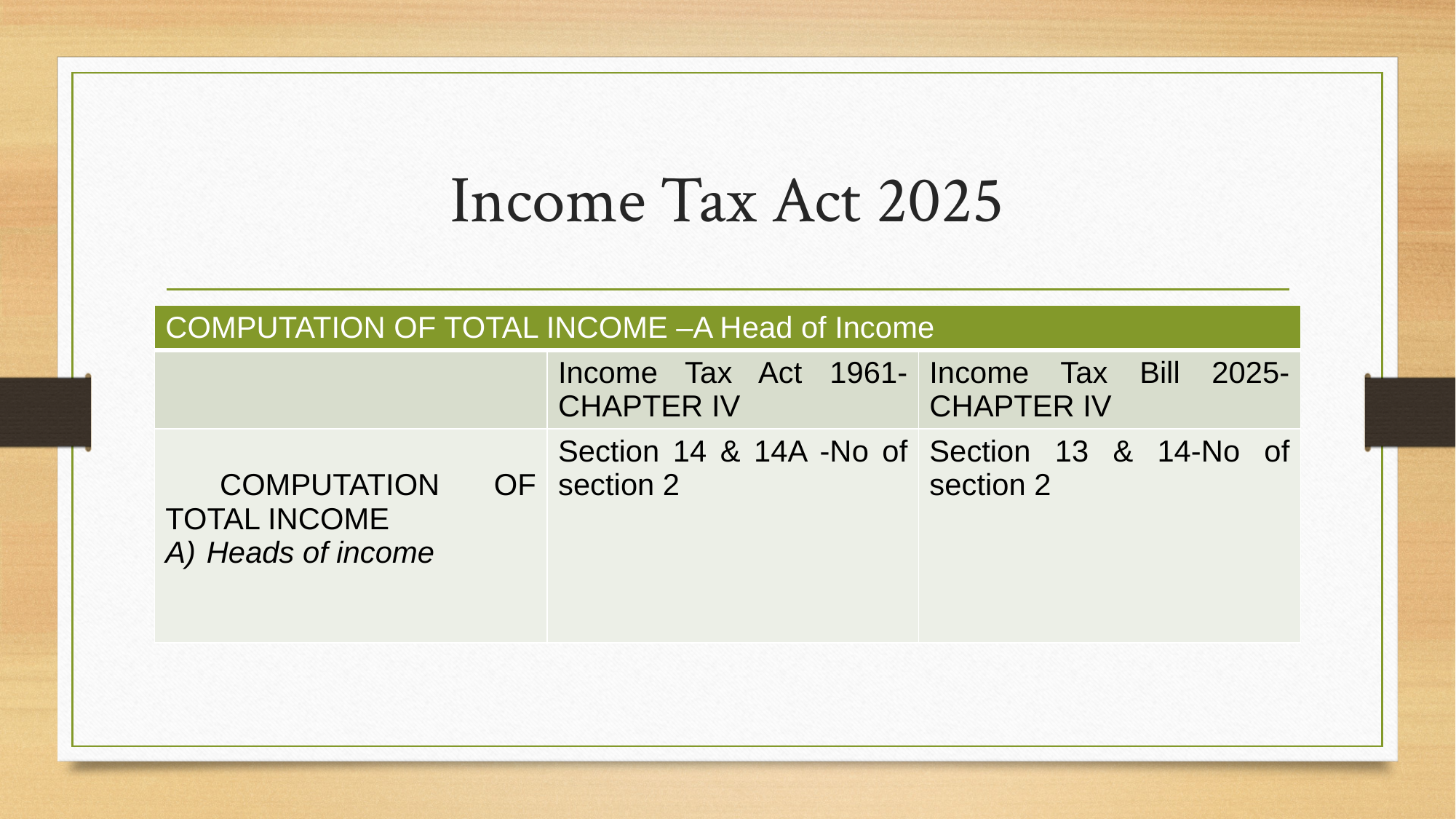

# Income Tax Act 2025
| COMPUTATION OF TOTAL INCOME –A Head of Income |  |  |
| --- | --- | --- |
|  | Income Tax Act 1961-CHAPTER IV | Income Tax Bill 2025-CHAPTER IV |
| COMPUTATION OF TOTAL INCOME Heads of income | Section 14 & 14A -No of section 2 | Section 13 & 14-No of section 2 |